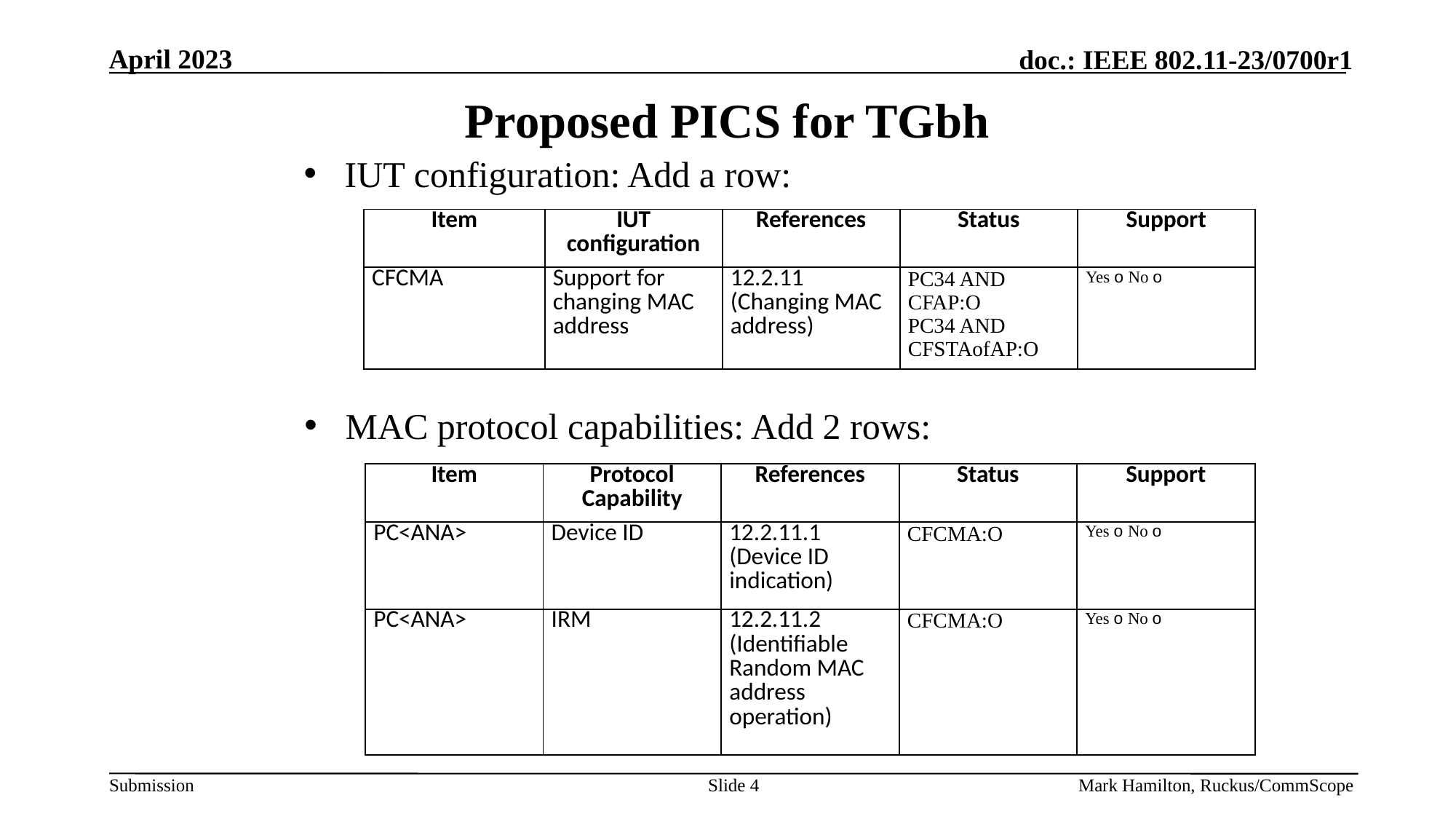

# Proposed PICS for TGbh
IUT configuration: Add a row:

| Item | IUT configuration | References | Status | Support |
| --- | --- | --- | --- | --- |
| CFCMA | Support for changing MAC address | 12.2.11 (Changing MAC address) | PC34 AND CFAP:O PC34 AND CFSTAofAP:O | Yes o No o |
MAC protocol capabilities: Add 2 rows:

| Item | Protocol Capability | References | Status | Support |
| --- | --- | --- | --- | --- |
| PC<ANA> | Device ID | 12.2.11.1 (Device ID indication) | CFCMA:O | Yes o No o |
| PC<ANA> | IRM | 12.2.11.2 (Identifiable Random MAC address  operation) | CFCMA:O | Yes o No o |

Slide 4